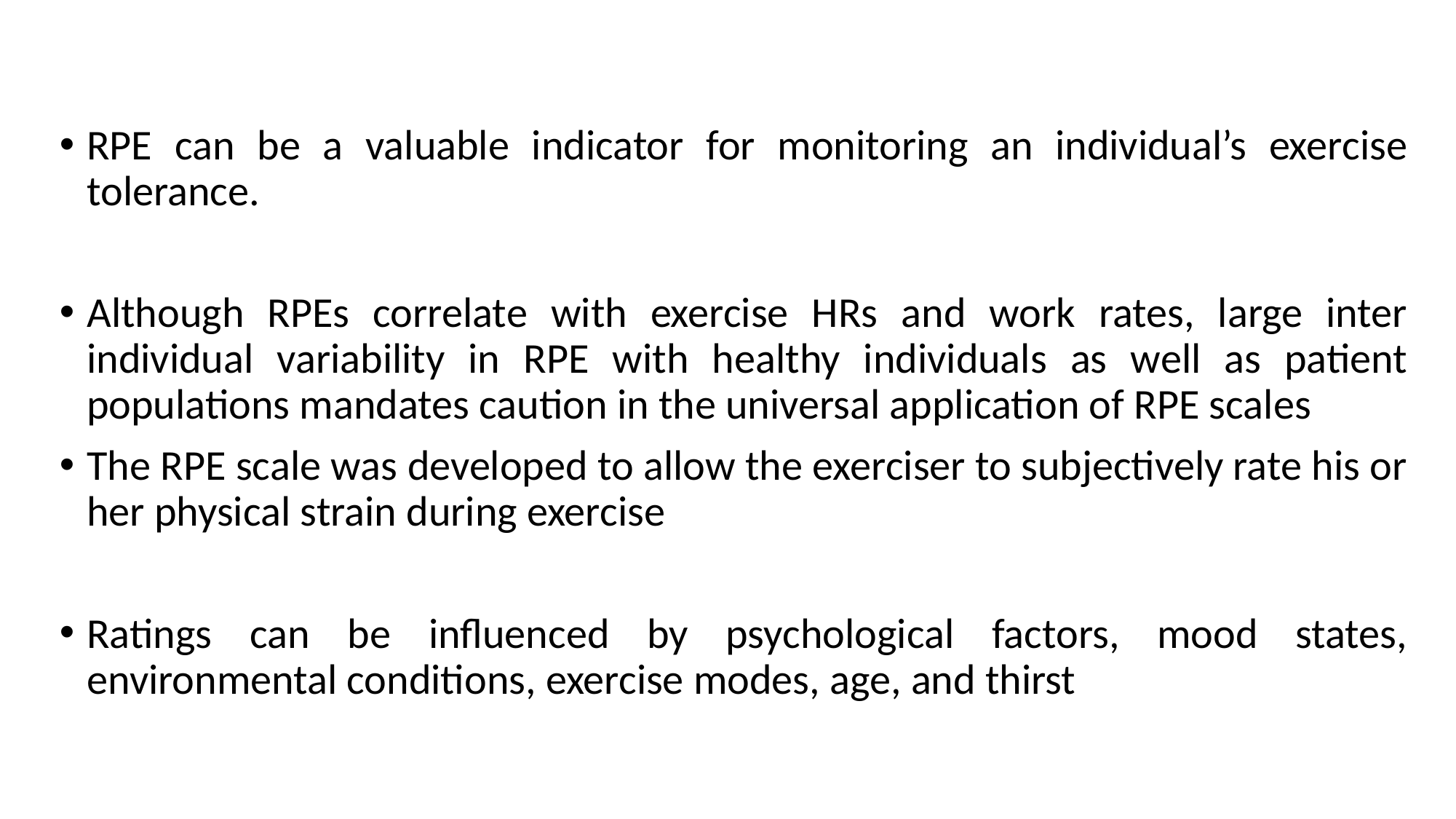

RPE can be a valuable indicator for monitoring an individual’s exercise tolerance.

Although RPEs correlate with exercise HRs and work rates, large inter individual variability in RPE with healthy individuals as well as patient populations mandates caution in the universal application of RPE scales
The RPE scale was developed to allow the exerciser to subjectively rate his or her physical strain during exercise

Ratings can be influenced by psychological factors, mood states, environmental conditions, exercise modes, age, and thirst